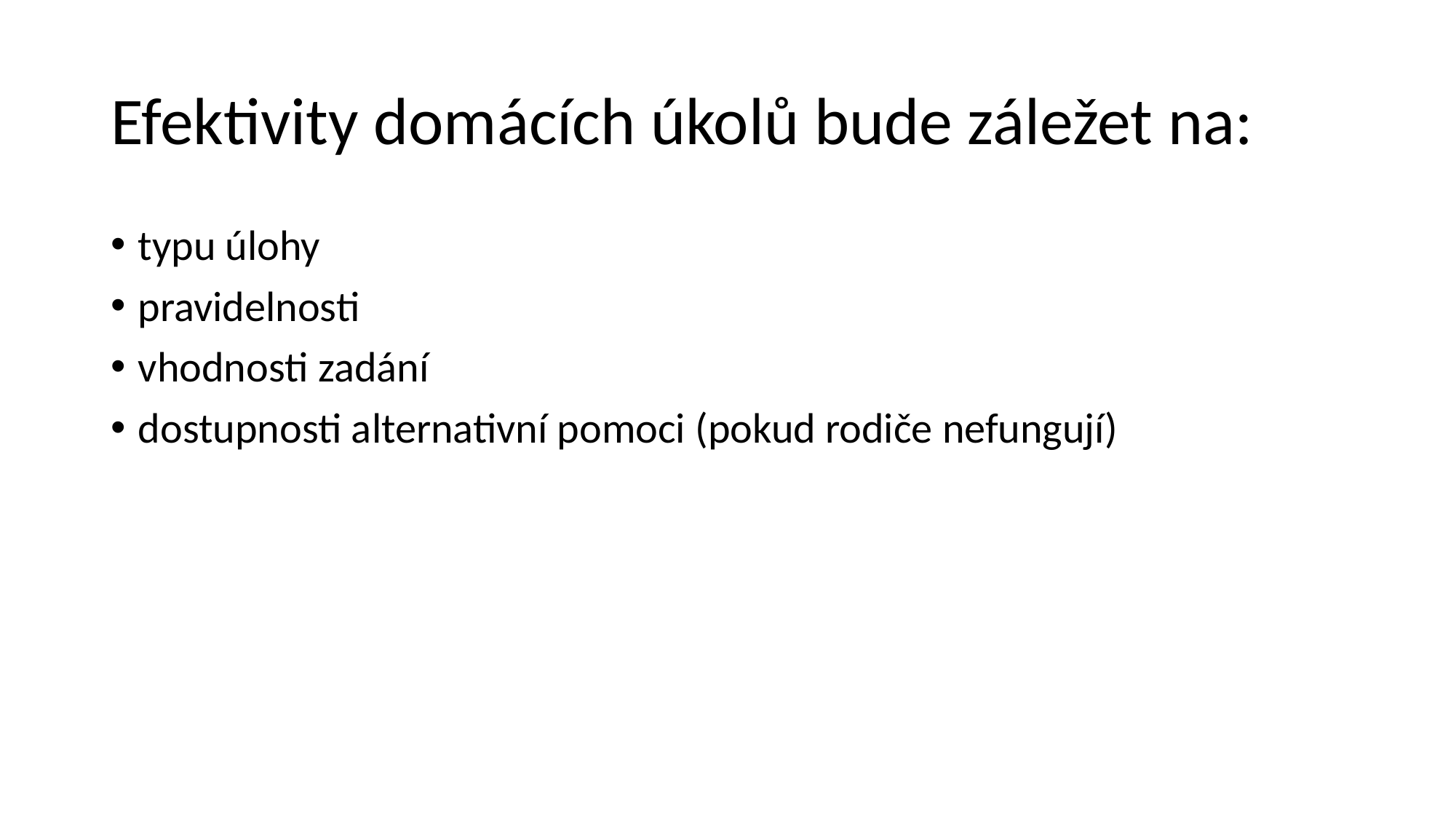

# Efektivity domácích úkolů bude záležet na:
typu úlohy
pravidelnosti
vhodnosti zadání
dostupnosti alternativní pomoci (pokud rodiče nefungují)